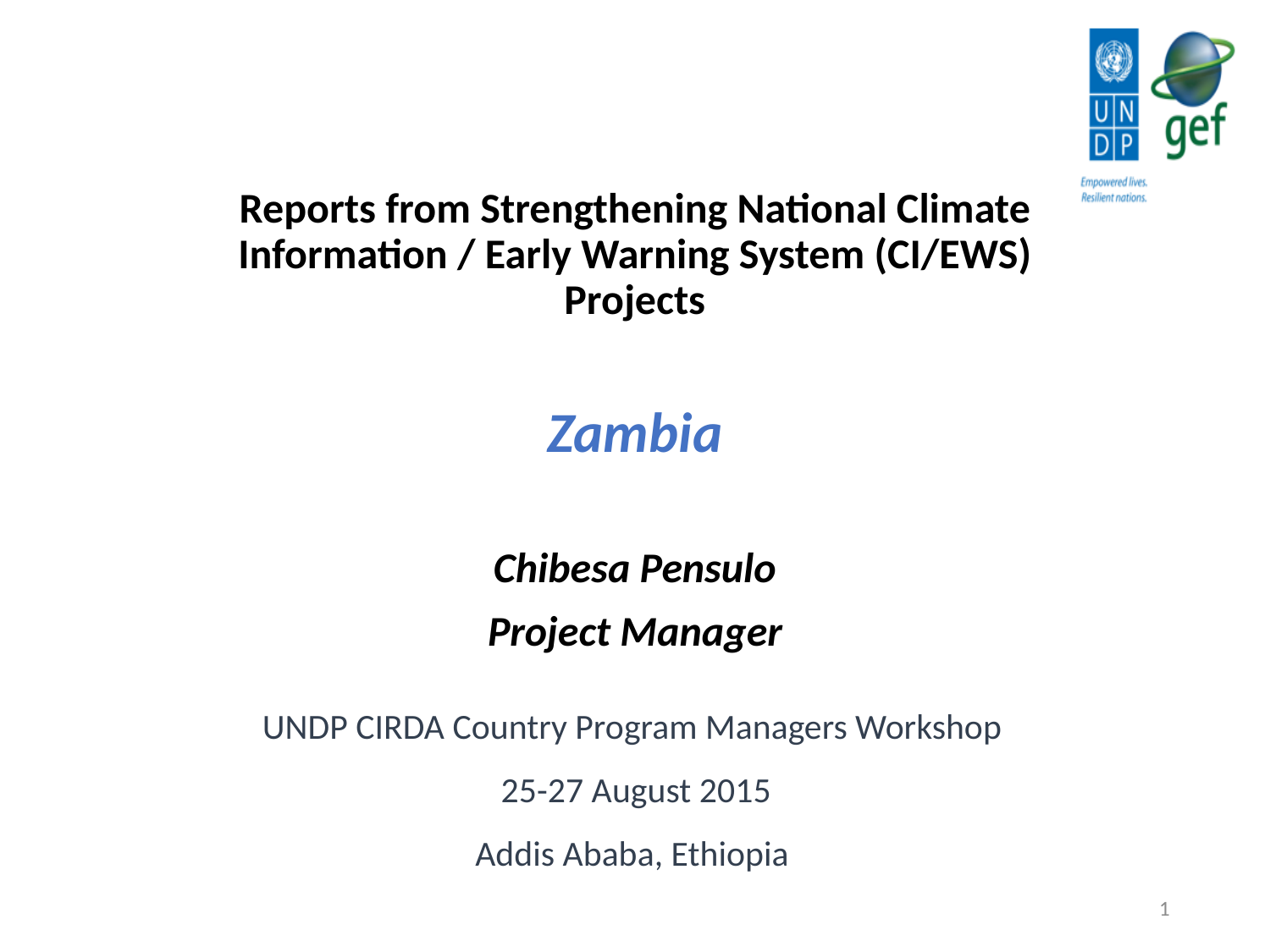

Reports from Strengthening National Climate Information / Early Warning System (CI/EWS) Projects

Zambia

Chibesa Pensulo
Project Manager
# UNDP CIRDA Country Program Managers Workshop 25-27 August 2015 Addis Ababa, Ethiopia
1